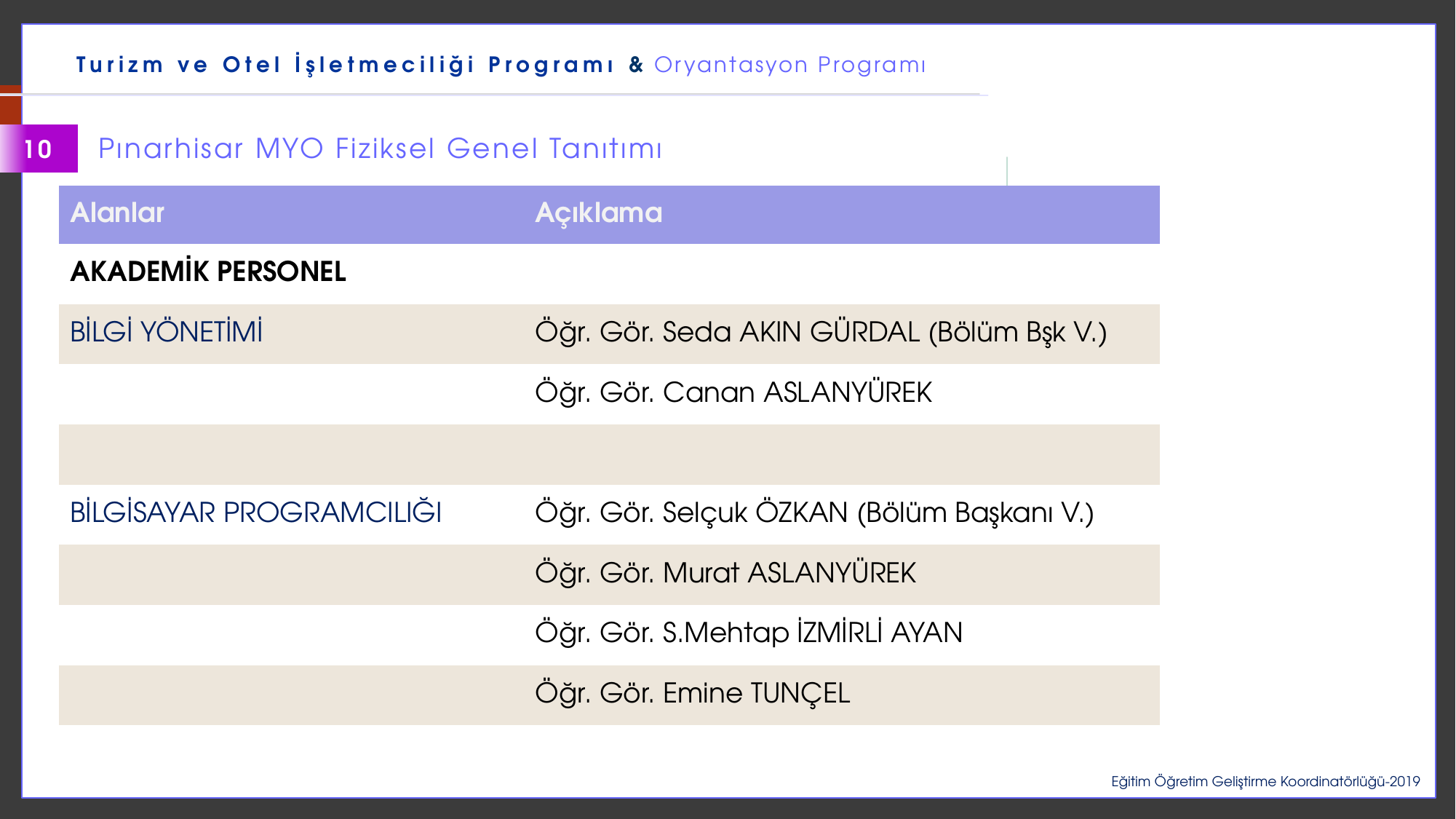

……………… Bölümü & Oryantasyon Programı
Turizm ve Otel İşletmeciliği Programı & Oryantasyon Programı
Pınarhisar MYO Fiziksel Genel Tanıtımı
10
| Alanlar | Açıklama |
| --- | --- |
| AKADEMİK PERSONEL |  |
| BİLGİ YÖNETİMİ | Öğr. Gör. Seda AKIN GÜRDAL (Bölüm Bşk V.) |
|  | Öğr. Gör. Canan ASLANYÜREK |
|  |  |
| BİLGİSAYAR PROGRAMCILIĞI | Öğr. Gör. Selçuk ÖZKAN (Bölüm Başkanı V.) |
|  | Öğr. Gör. Murat ASLANYÜREK |
|  | Öğr. Gör. S.Mehtap İZMİRLİ AYAN |
|  | Öğr. Gör. Emine TUNÇEL |
|  |  |

Eğitim Öğretim Geliştirme Koordinatörlüğü-2019